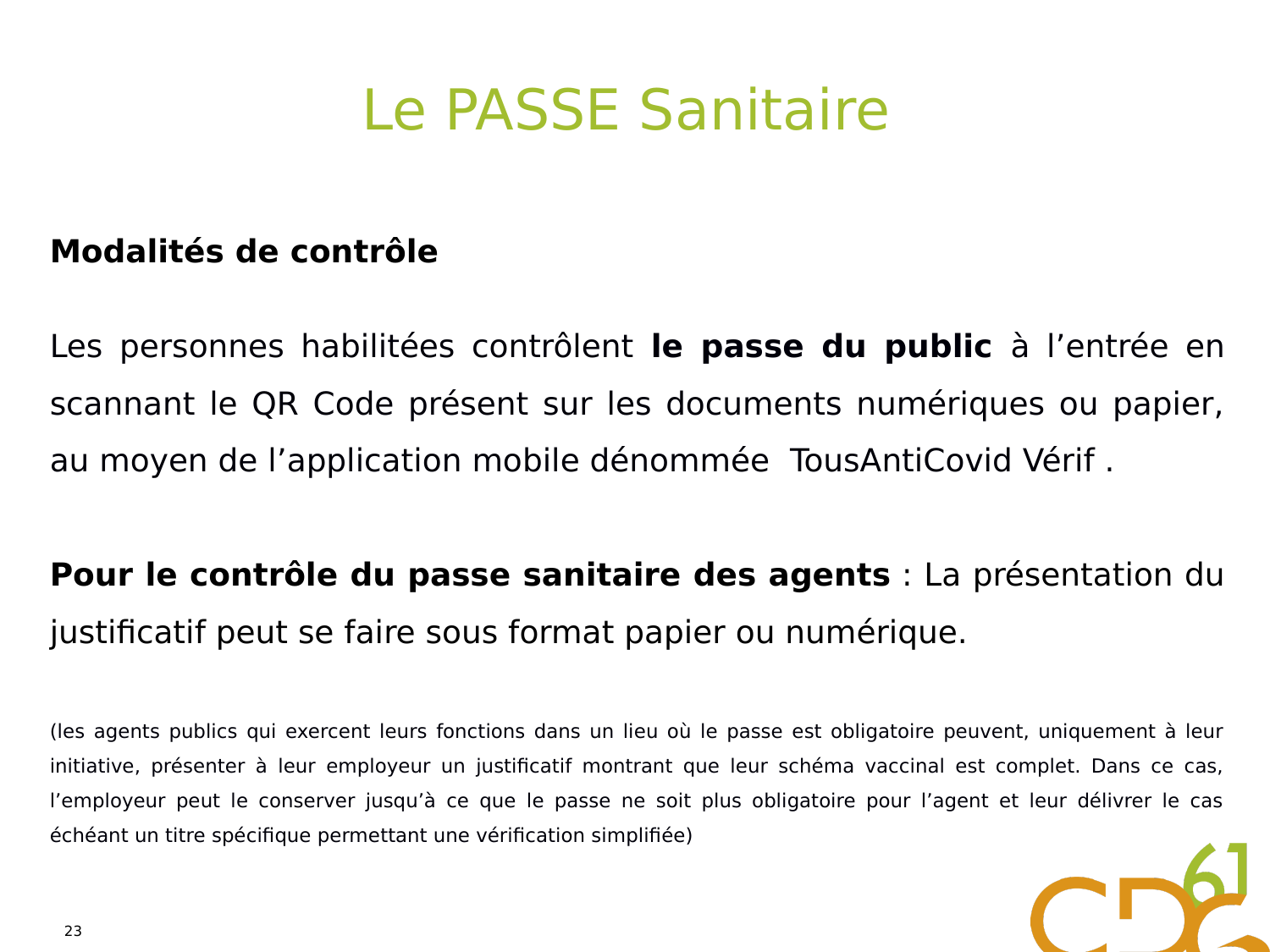

# Le PASSE Sanitaire

Modalités de contrôle

Les personnes habilitées contrôlent le passe du public à l’entrée en scannant le QR Code présent sur les documents numériques ou papier, au moyen de l’application mobile dénommée  TousAntiCovid Vérif .

Pour le contrôle du passe sanitaire des agents : La présentation du justificatif peut se faire sous format papier ou numérique.

(les agents publics qui exercent leurs fonctions dans un lieu où le passe est obligatoire peuvent, uniquement à leur initiative, présenter à leur employeur un justificatif montrant que leur schéma vaccinal est complet. Dans ce cas, l’employeur peut le conserver jusqu’à ce que le passe ne soit plus obligatoire pour l’agent et leur délivrer le cas échéant un titre spécifique permettant une vérification simplifiée)

23